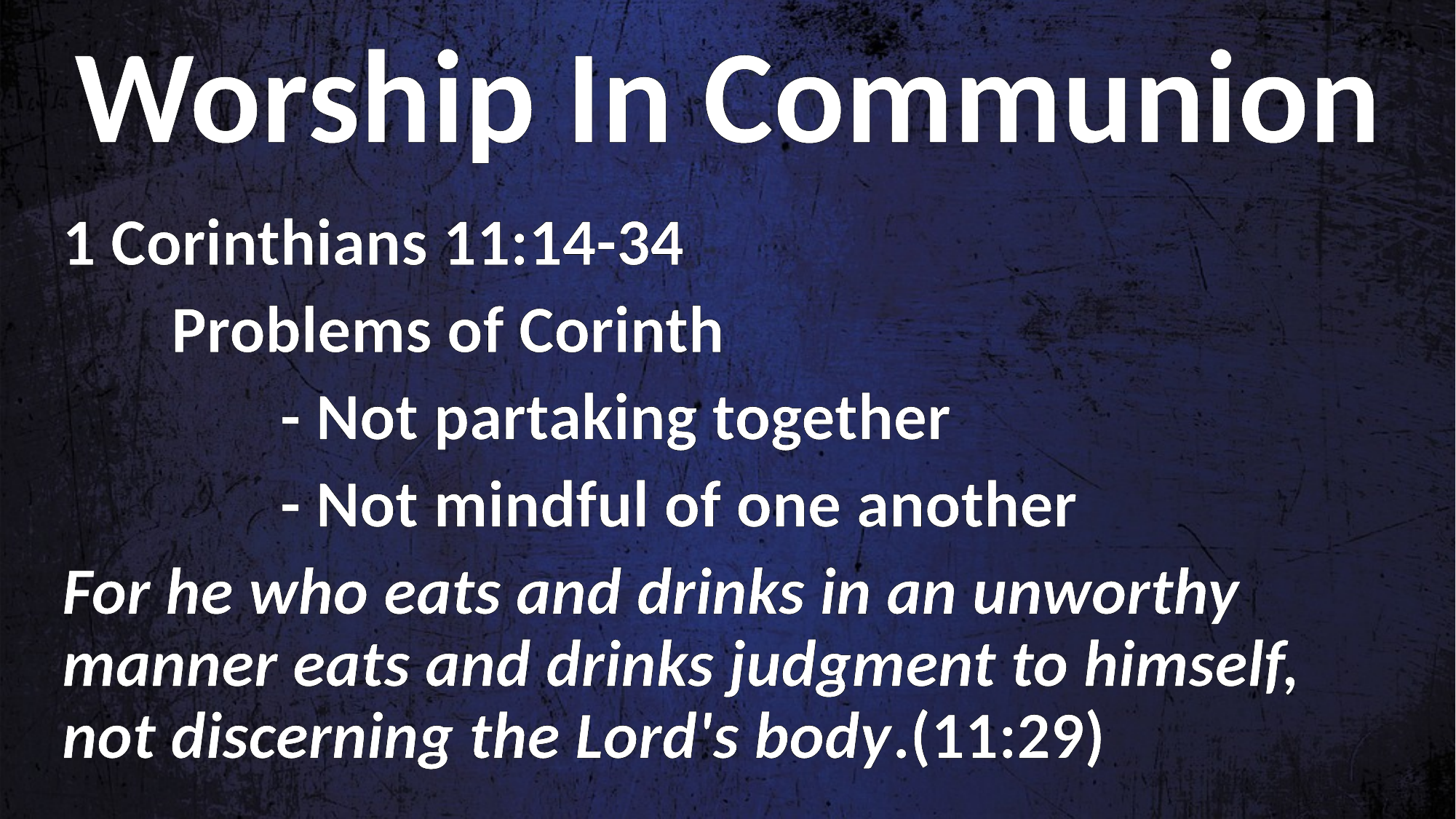

Worship In Communion
1 Corinthians 11:14-34
	Problems of Corinth
		- Not partaking together
		- Not mindful of one another
For he who eats and drinks in an unworthy manner eats and drinks judgment to himself, not discerning the Lord's body.(11:29)